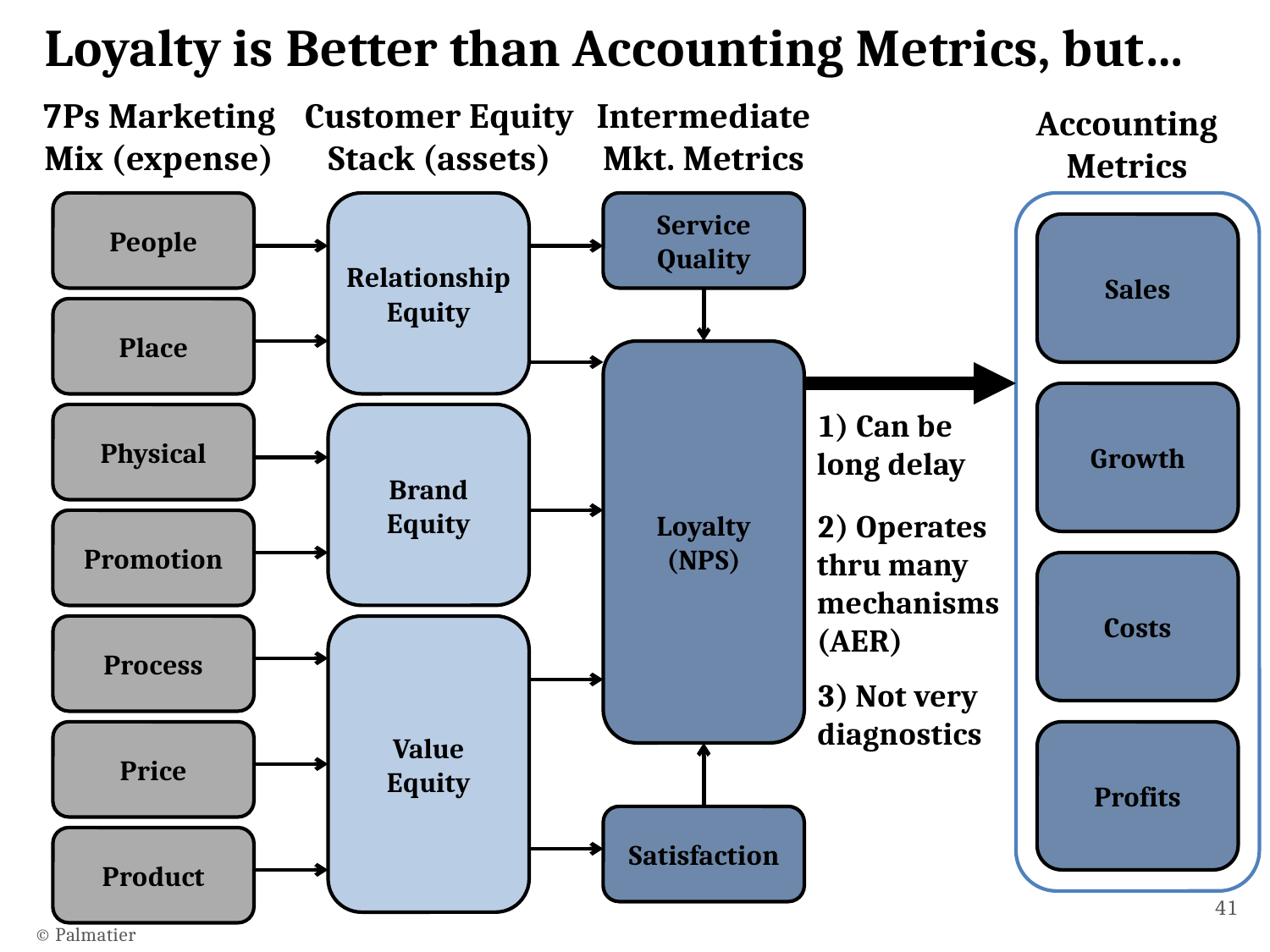

Loyalty is Better than Accounting Metrics, but…
7Ps Marketing Mix (expense)
Customer Equity Stack (assets)
Intermediate Mkt. Metrics
Accounting Metrics
People
Relationship
Equity
Service
Quality

Sales
Place
Loyalty
(NPS)
Growth
1) Can be long delay
Physical
Brand
Equity
2) Operates thru many mechanisms (AER)
Promotion
Costs
Process
Value
Equity
3) Not very diagnostics
Price
Profits
Satisfaction
Product
41
41
© Palmatier